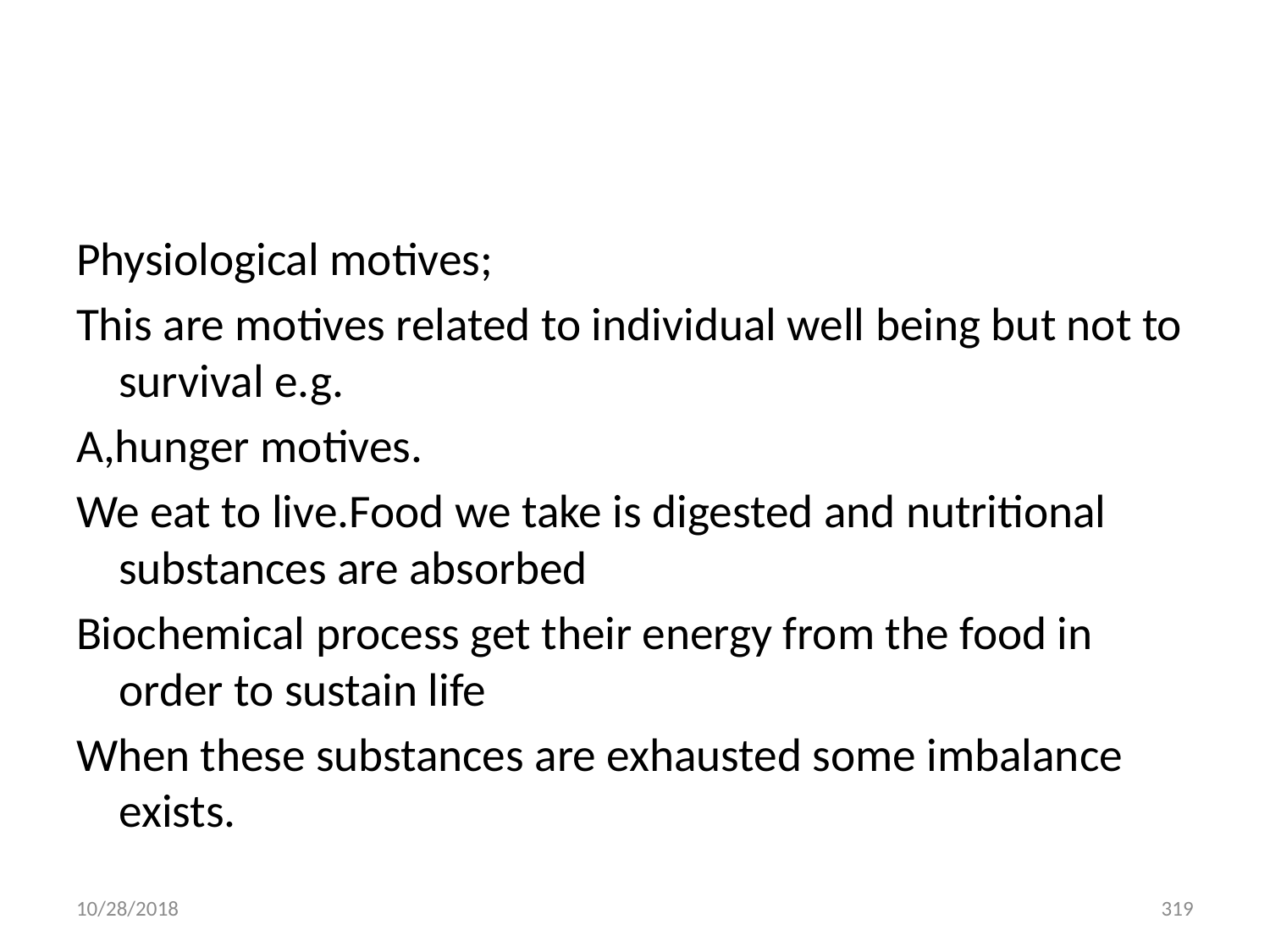

#
Physiological motives;
This are motives related to individual well being but not to survival e.g.
A,hunger motives.
We eat to live.Food we take is digested and nutritional substances are absorbed
Biochemical process get their energy from the food in order to sustain life
When these substances are exhausted some imbalance exists.
10/28/2018
319